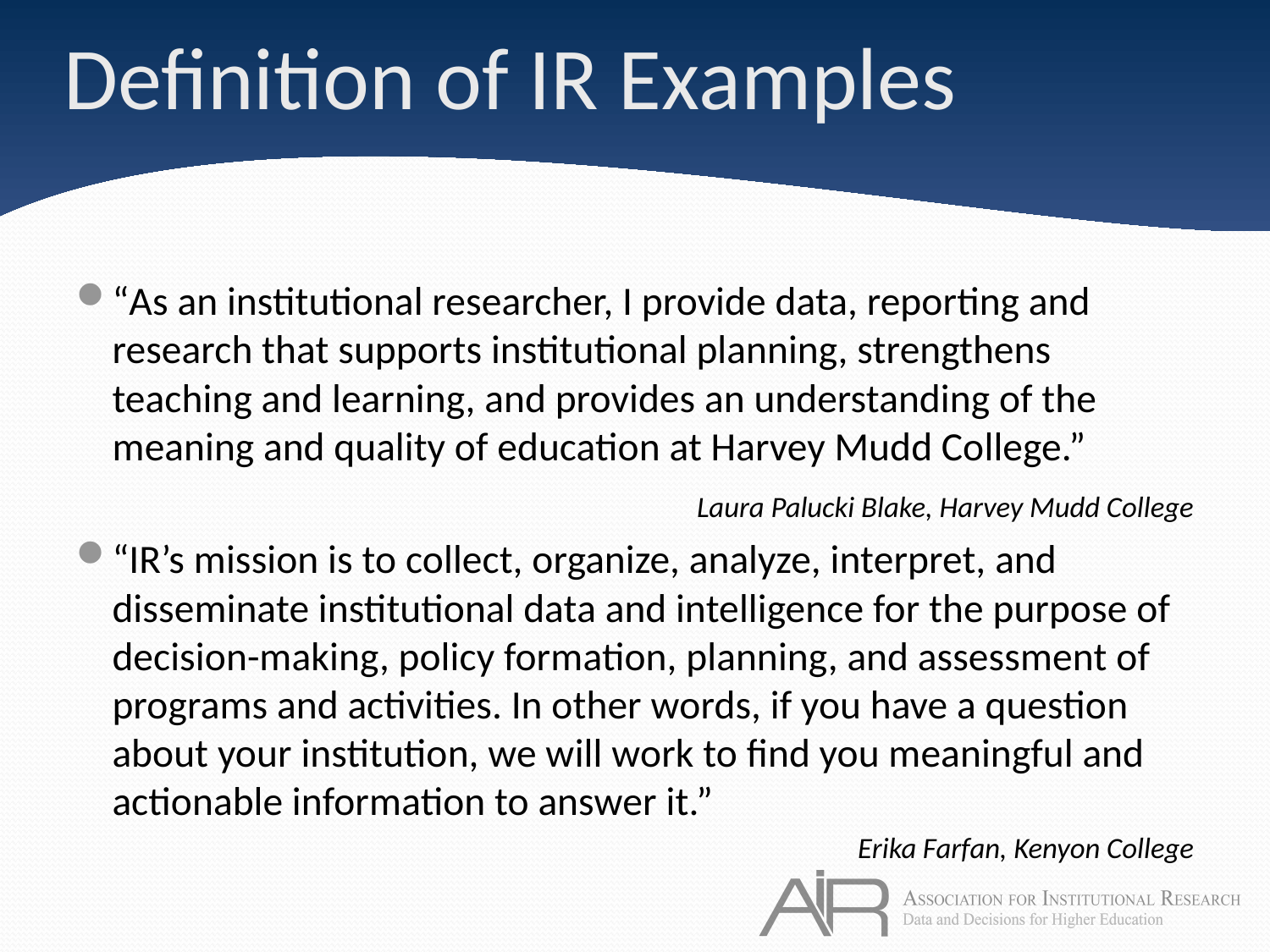

# Definition of IR Examples
“As an institutional researcher, I provide data, reporting and research that supports institutional planning, strengthens teaching and learning, and provides an understanding of the meaning and quality of education at Harvey Mudd College.”
 Laura Palucki Blake, Harvey Mudd College
“IR’s mission is to collect, organize, analyze, interpret, and disseminate institutional data and intelligence for the purpose of decision-making, policy formation, planning, and assessment of programs and activities. In other words, if you have a question about your institution, we will work to find you meaningful and actionable information to answer it.”
 Erika Farfan, Kenyon College